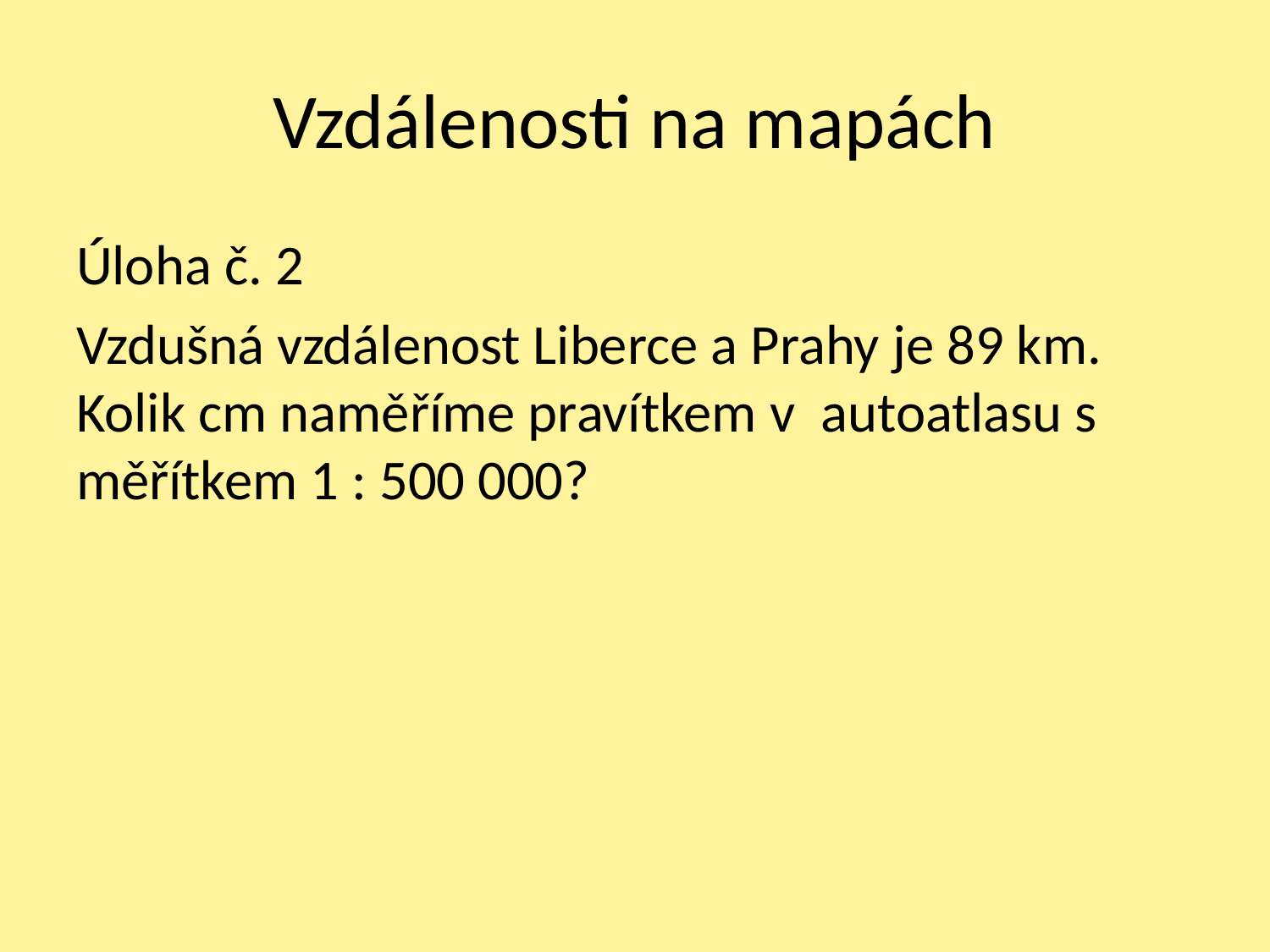

# Vzdálenosti na mapách
Úloha č. 2
Vzdušná vzdálenost Liberce a Prahy je 89 km. Kolik cm naměříme pravítkem v  autoatlasu s měřítkem 1 : 500 000?